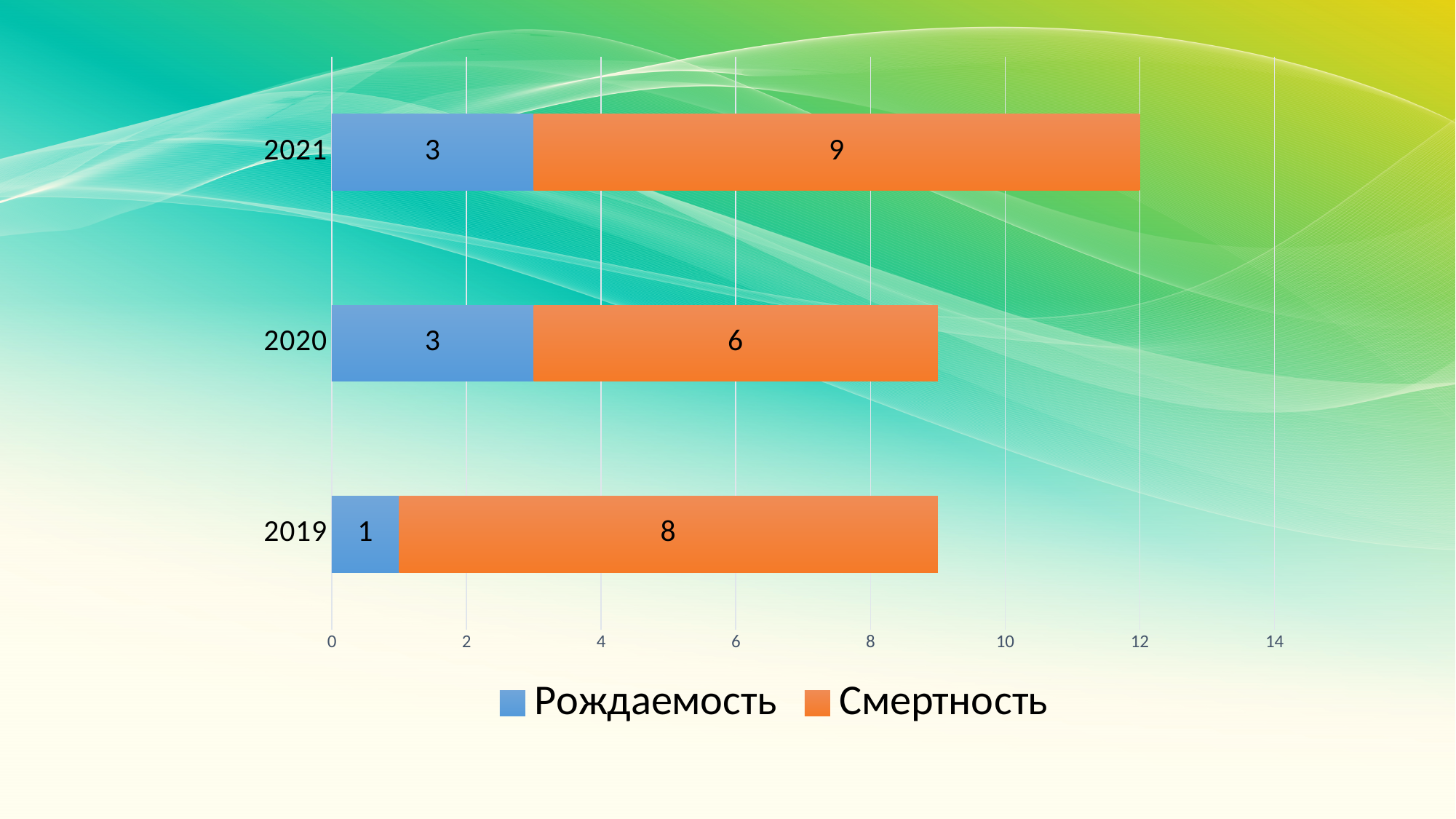

### Chart

| Category | Рождаемость | Смертность |
|---|---|---|
| 2019 | 1.0 | 8.0 |
| 2020 | 3.0 | 6.0 |
| 2021 | 3.0 | 9.0 |